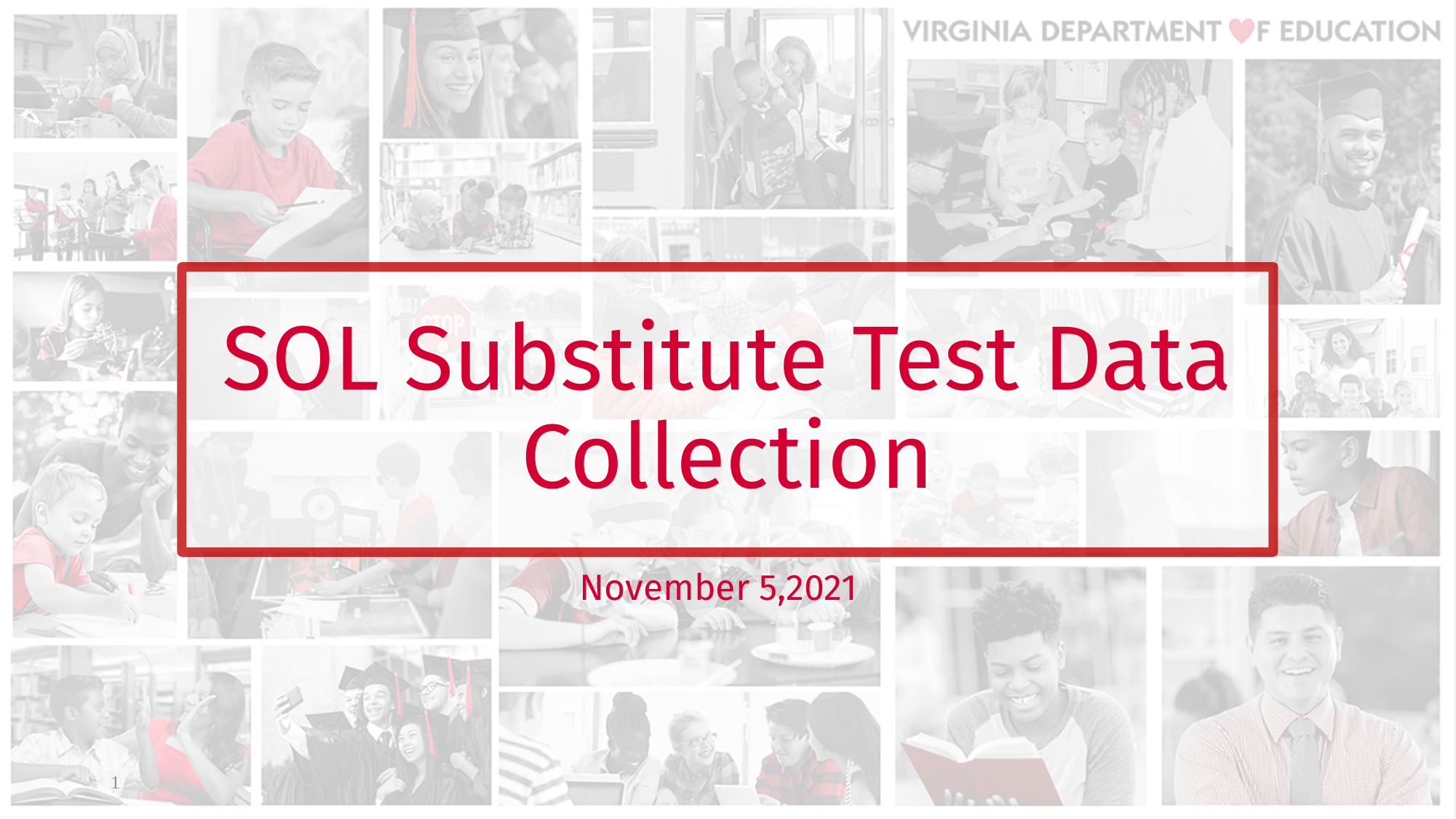

# SOL Substitute Test Data Collection
November 5,2021
1